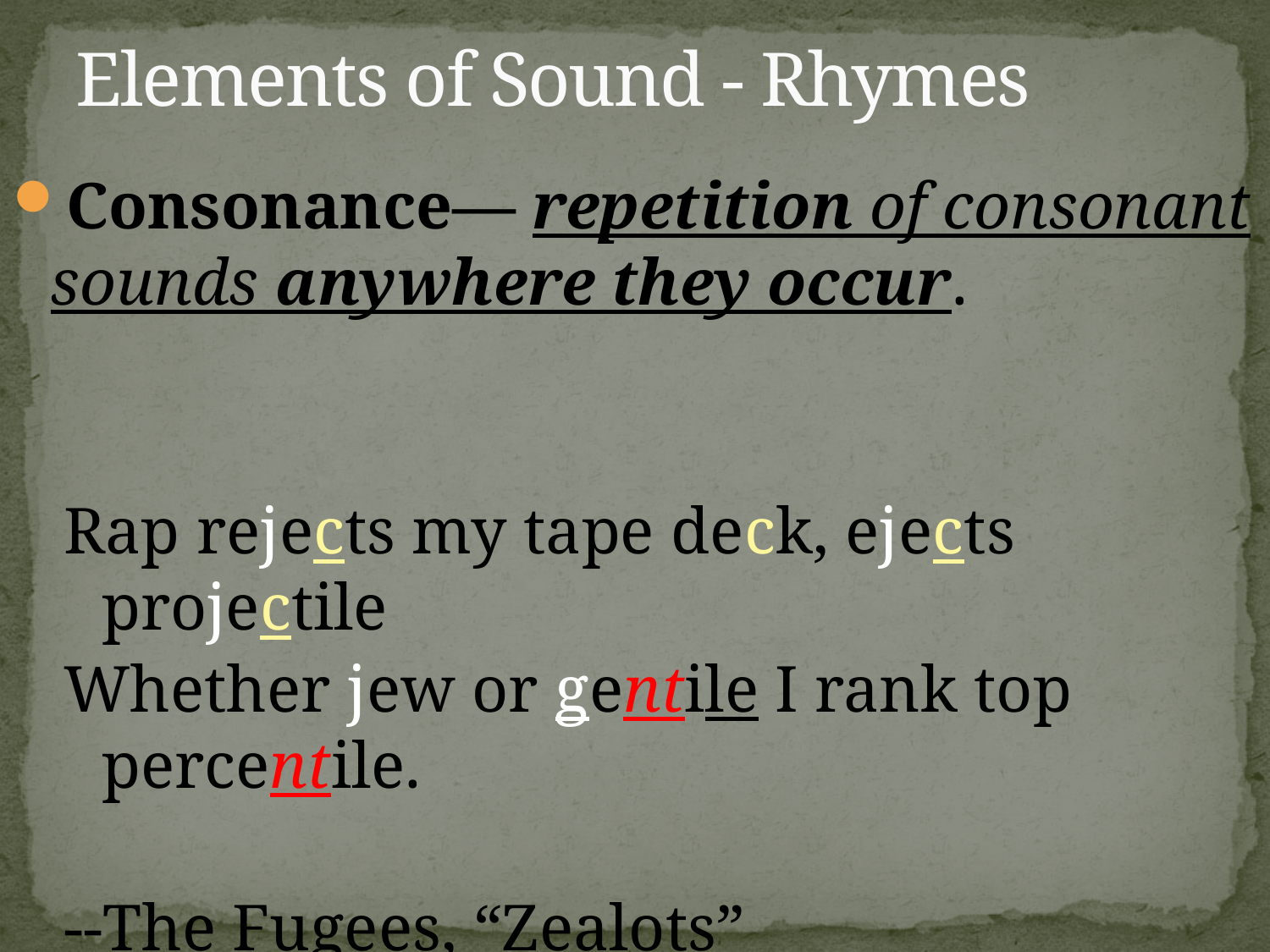

Elements of Sound - Rhymes
Consonance— repetition of consonant sounds anywhere they occur.

Rap rejects my tape deck, ejects projectile
Whether jew or gentile I rank top percentile.

--The Fugees, “Zealots”